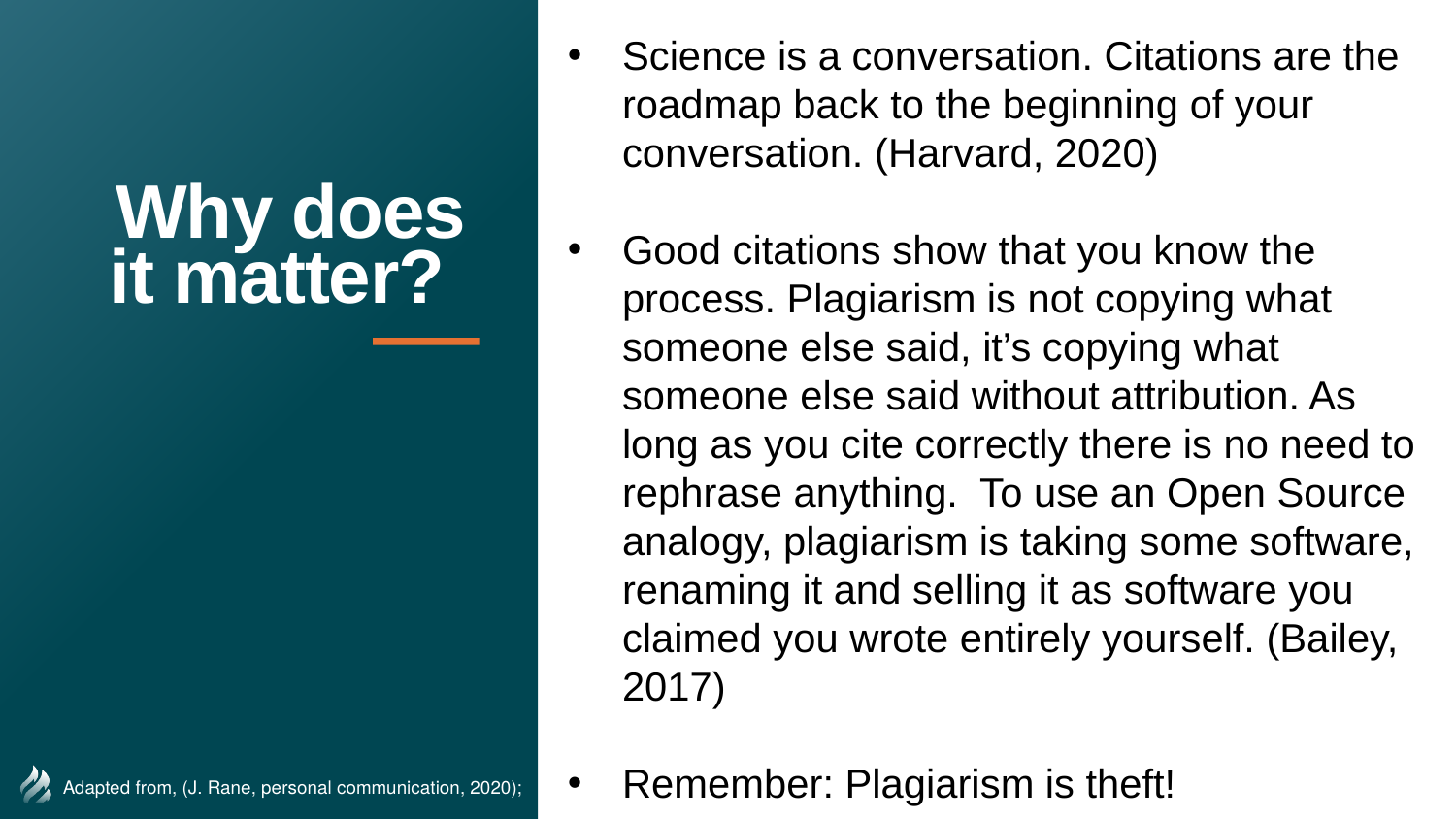

Science is a conversation. Citations are the roadmap back to the beginning of your conversation. (Harvard, 2020)

Good citations show that you know the process. Plagiarism is not copying what someone else said, it’s copying what someone else said without attribution. As long as you cite correctly there is no need to rephrase anything.  To use an Open Source analogy, plagiarism is taking some software, renaming it and selling it as software you claimed you wrote entirely yourself. (Bailey, 2017)

Remember: Plagiarism is theft!

# Why does it matter?
Adapted from, (J. Rane, personal communication, 2020);